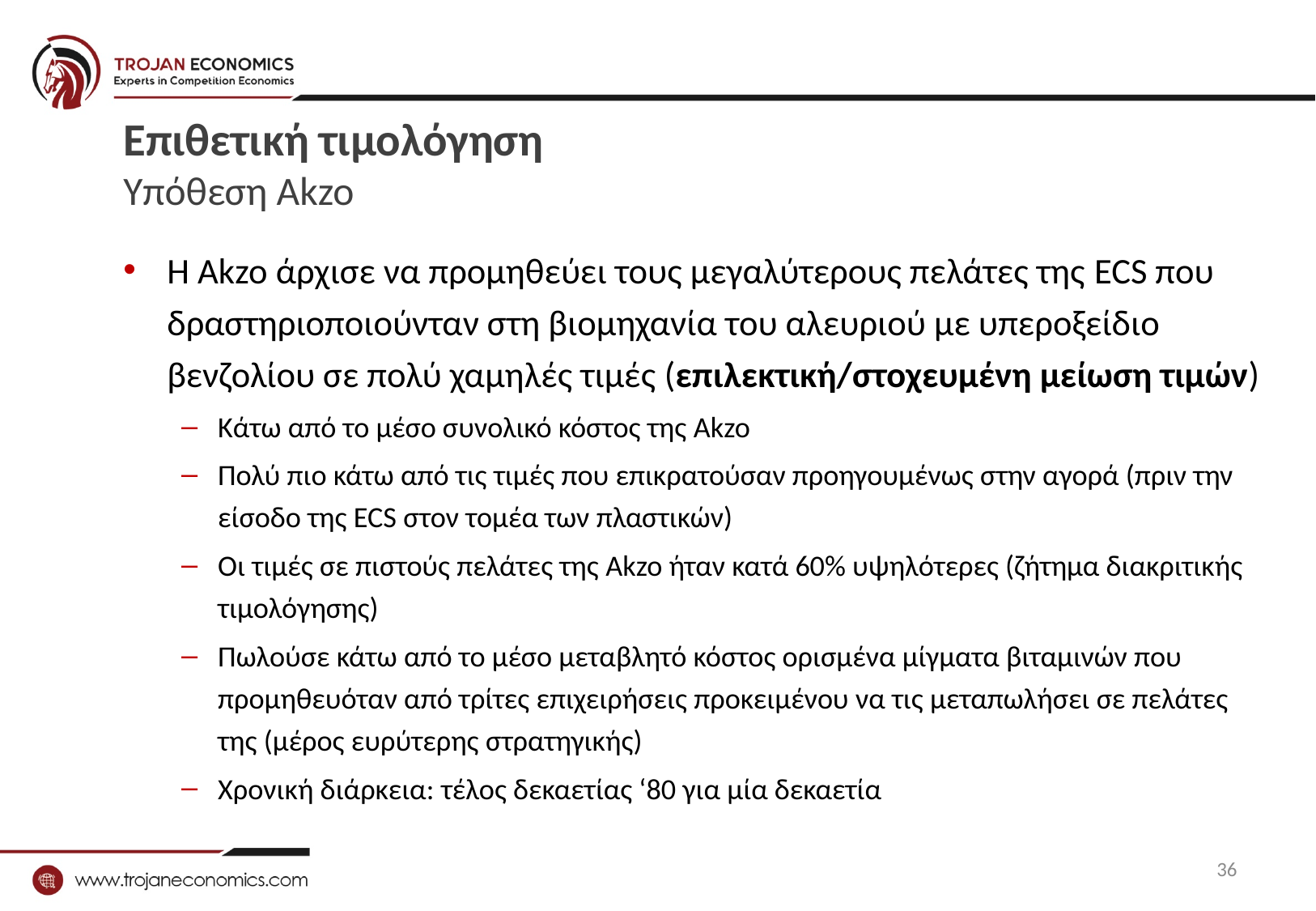

# Επιθετική τιμολόγηση Υπόθεση Akzo
Η Akzo άρχισε να προμηθεύει τους μεγαλύτερους πελάτες της ECS που δραστηριοποιούνταν στη βιομηχανία του αλευριού με υπεροξείδιο βενζολίου σε πολύ χαμηλές τιμές (επιλεκτική/στοχευμένη μείωση τιμών)
Κάτω από το μέσο συνολικό κόστος της Akzo
Πολύ πιο κάτω από τις τιμές που επικρατούσαν προηγουμένως στην αγορά (πριν την είσοδο της ECS στον τομέα των πλαστικών)
Οι τιμές σε πιστούς πελάτες της Akzo ήταν κατά 60% υψηλότερες (ζήτημα διακριτικής τιμολόγησης)
Πωλούσε κάτω από το μέσο μεταβλητό κόστος ορισμένα μίγματα βιταμινών που προμηθευόταν από τρίτες επιχειρήσεις προκειμένου να τις μεταπωλήσει σε πελάτες της (μέρος ευρύτερης στρατηγικής)
Χρονική διάρκεια: τέλος δεκαετίας ‘80 για μία δεκαετία

36